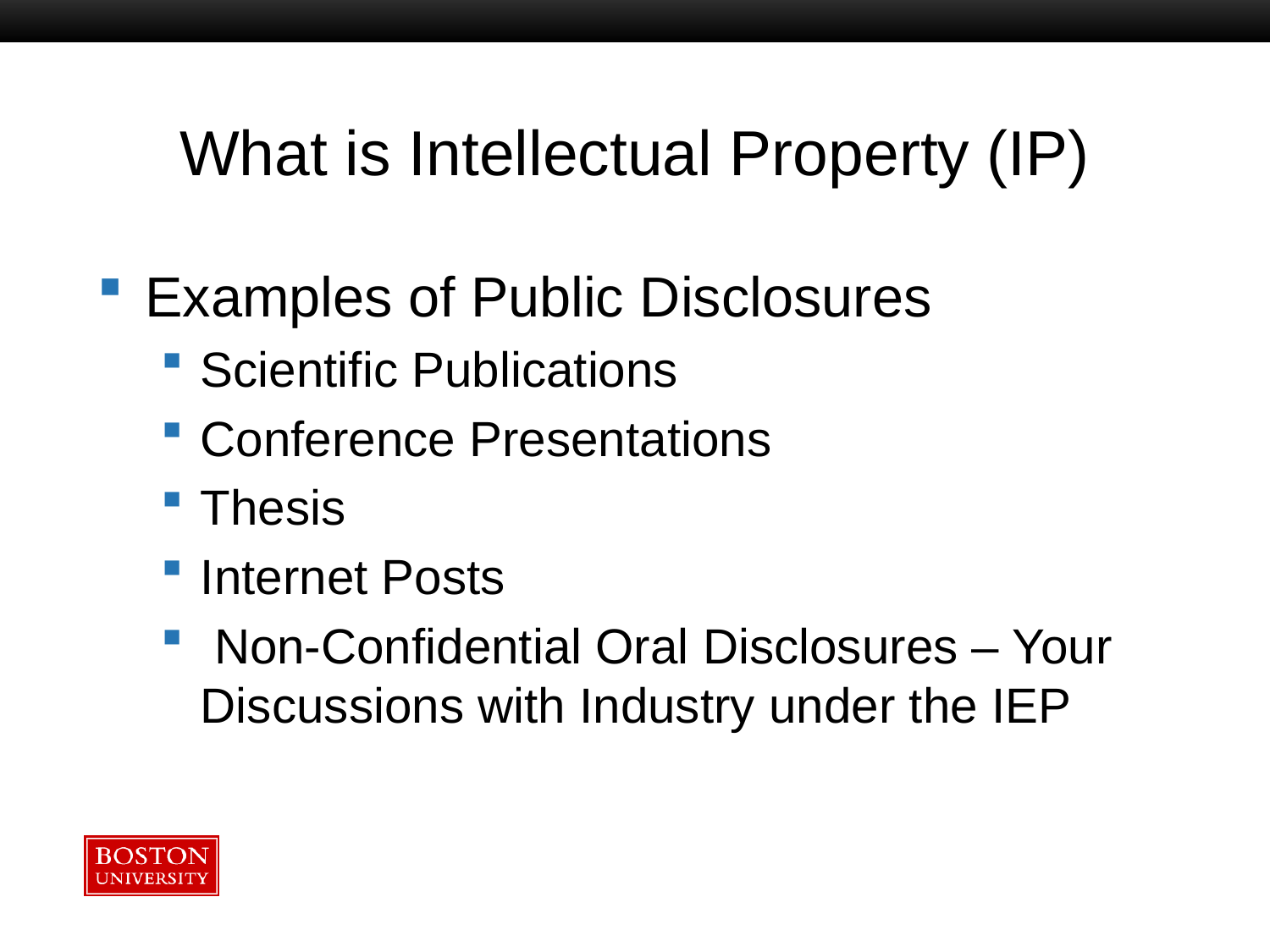

# What is Intellectual Property (IP)
Examples of Public Disclosures
Scientific Publications
Conference Presentations
Thesis
Internet Posts
 Non-Confidential Oral Disclosures – Your Discussions with Industry under the IEP